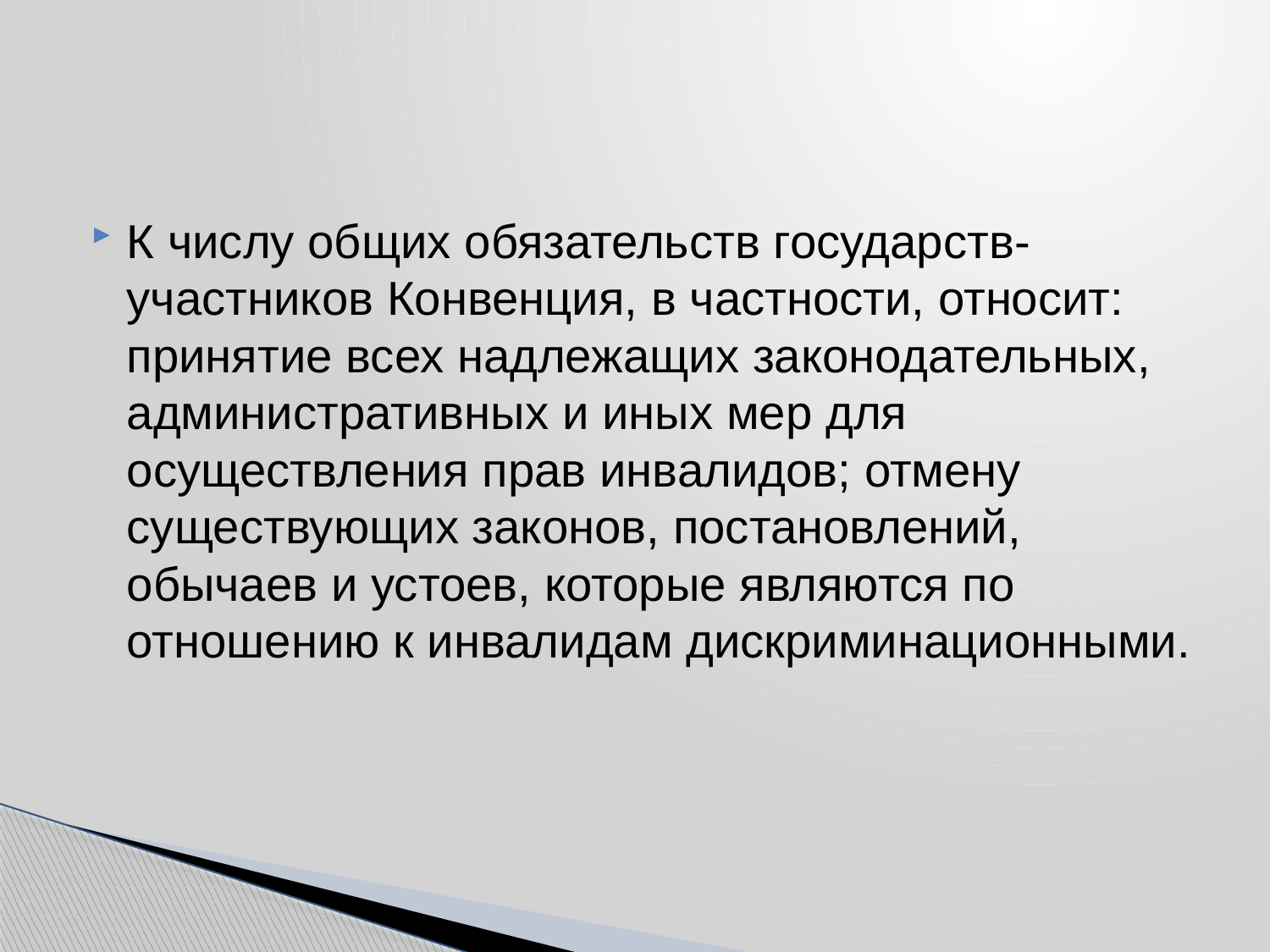

К числу общих обязательств государств-участников Конвенция, в частности, относит: принятие всех надлежащих законодательных, административных и иных мер для осуществления прав инвалидов; отмену существующих законов, постановлений, обычаев и устоев, которые являются по отношению к инвалидам дискриминационными.